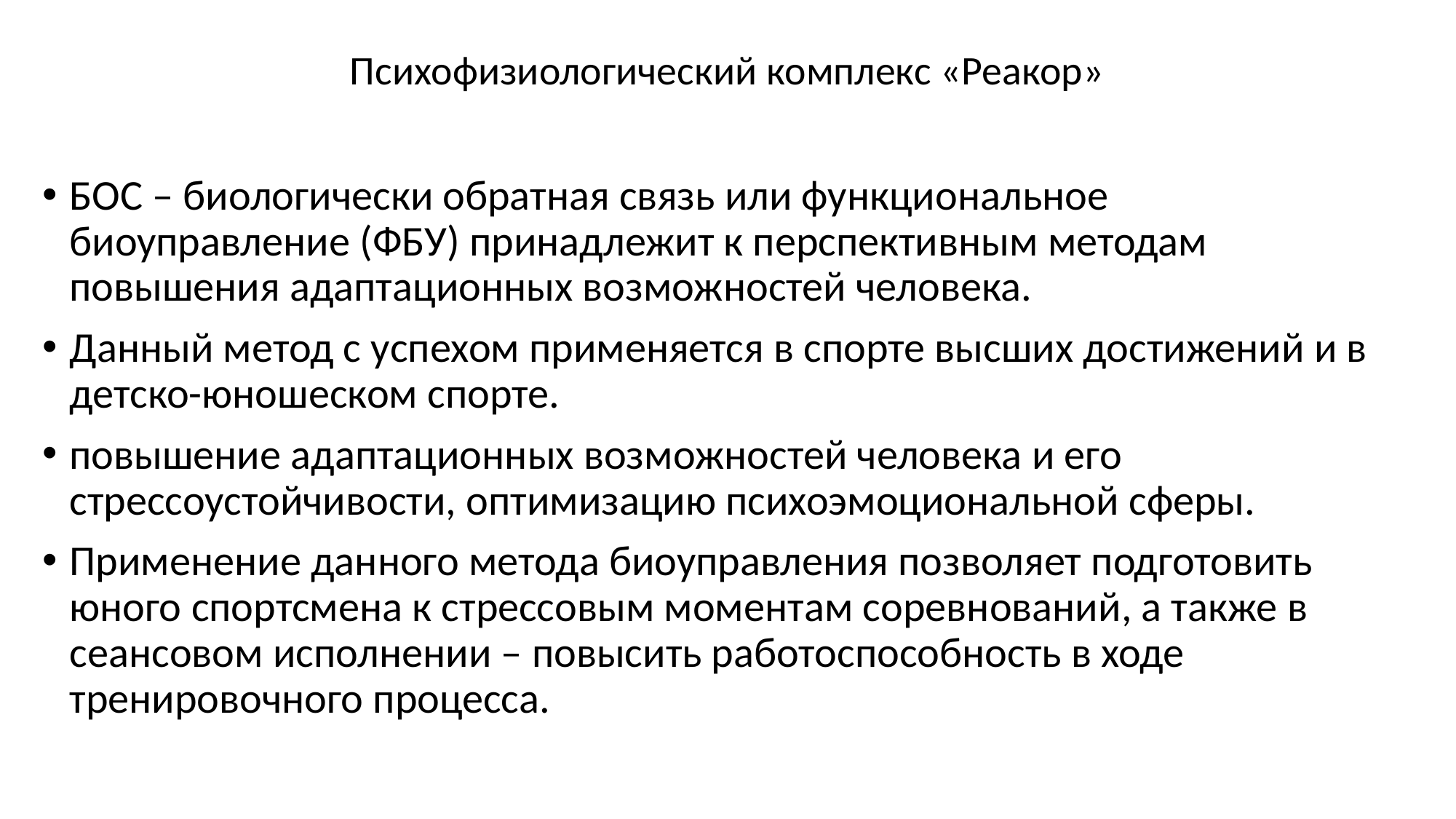

# Психофизиологический комплекс «Реакор»

БОС – биологически обратная связь или функциональное биоуправление (ФБУ) принадлежит к перспективным методам повышения адаптационных возможностей человека.
Данный метод с успехом применяется в спорте высших достижений и в детско-юношеском спорте.
повышение адаптационных возможностей человека и его стрессоустойчивости, оптимизацию психоэмоциональной сферы.
Применение данного метода биоуправления позволяет подготовить юного спортсмена к стрессовым моментам соревнований, а также в сеансовом исполнении – повысить работоспособность в ходе тренировочного процесса.